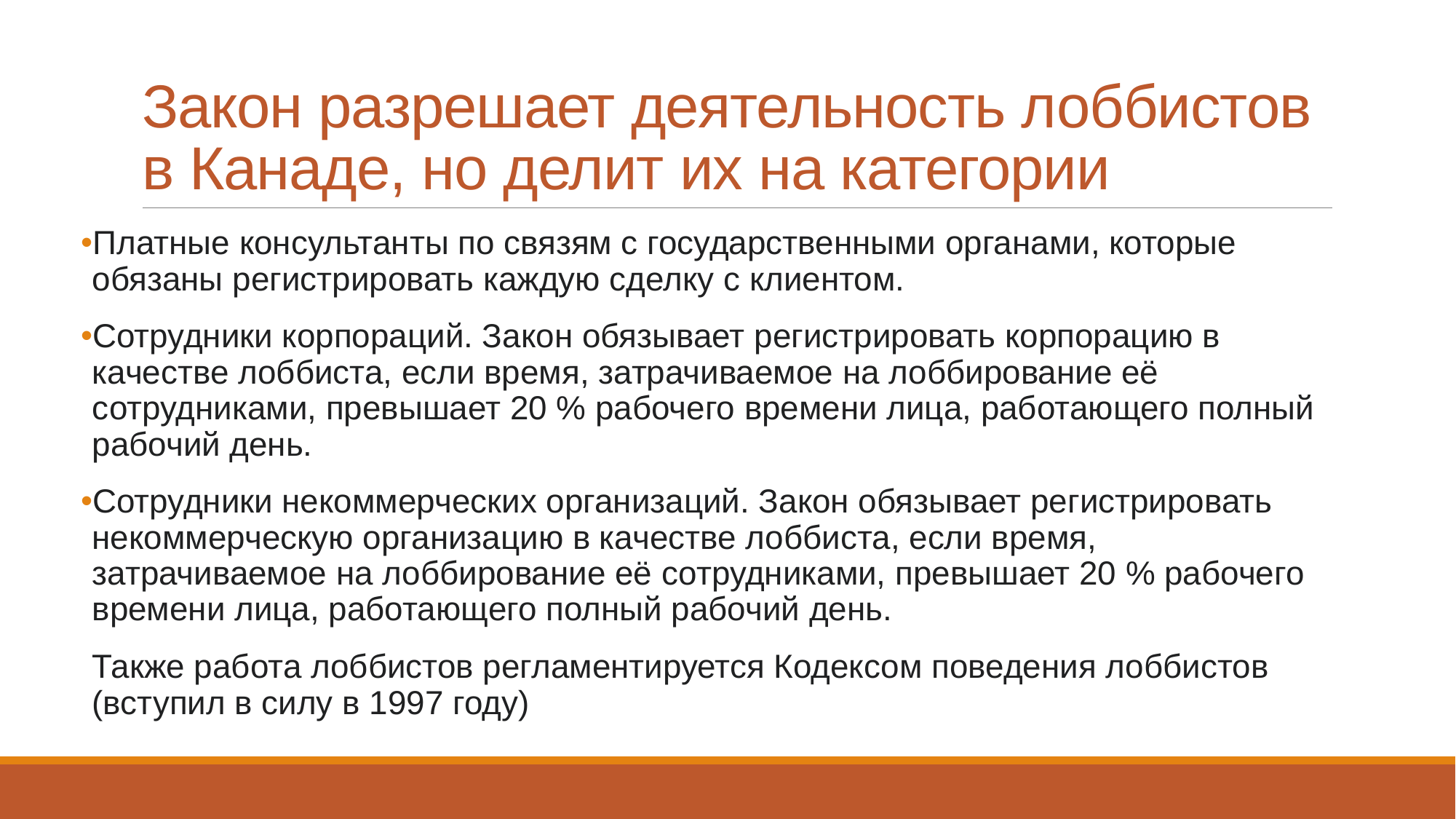

# Закон разрешает деятельность лоббистов в Канаде, но делит их на категории
Платные консультанты по связям с государственными органами, которые обязаны регистрировать каждую сделку с клиентом.
Сотрудники корпораций. Закон обязывает регистрировать корпорацию в качестве лоббиста, если время, затрачиваемое на лоббирование её сотрудниками, превышает 20 % рабочего времени лица, работающего полный рабочий день.
Сотрудники некоммерческих организаций. Закон обязывает регистрировать некоммерческую организацию в качестве лоббиста, если время, затрачиваемое на лоббирование её сотрудниками, превышает 20 % рабочего времени лица, работающего полный рабочий день.
Также работа лоббистов регламентируется Кодексом поведения лоббистов (вступил в силу в 1997 году)